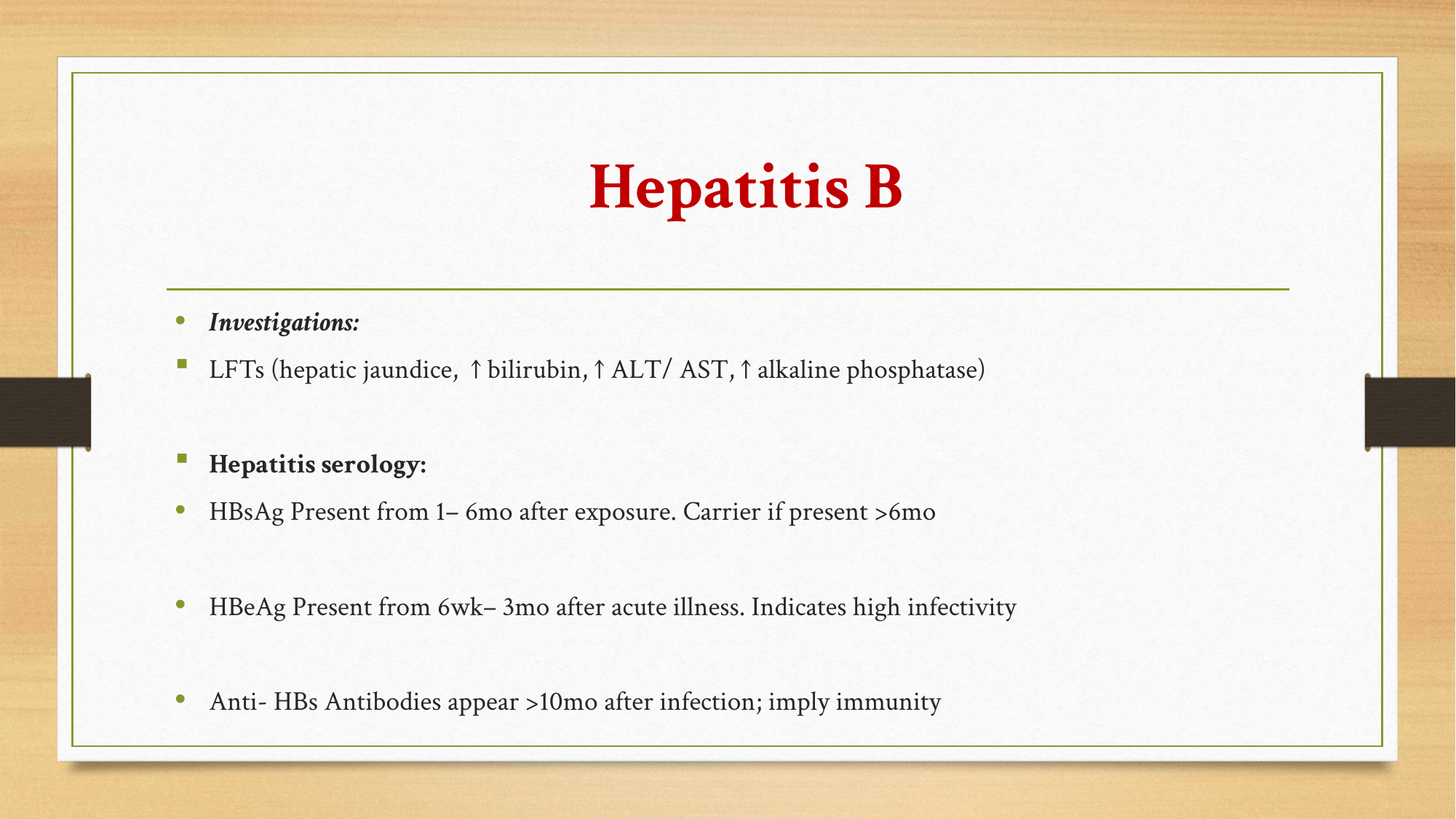

# Hepatitis B
Investigations:
LFTs (hepatic jaundice,  ↑ bilirubin, ↑ ALT/ AST, ↑ alkaline phosphatase)

Hepatitis serology:
HBsAg Present from 1– 6mo after exposure. Carrier if present >6mo

HBeAg Present from 6wk– 3mo after acute illness. Indicates high infectivity

Anti- HBs Antibodies appear >10mo after infection; imply immunity